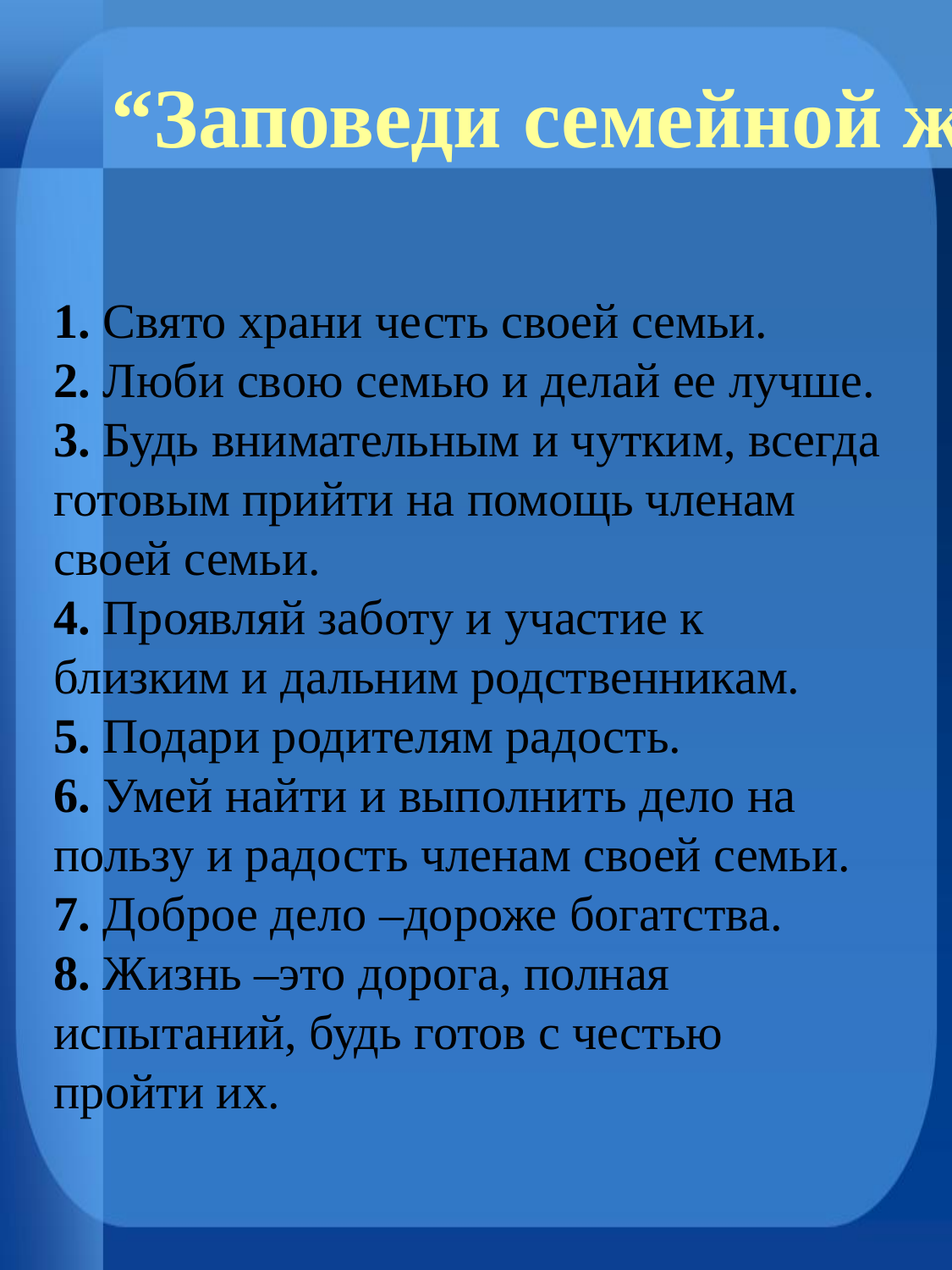

“Заповеди семейной жизни”
# 1. Свято храни честь своей семьи. 2. Люби свою семью и делай ее лучше. 3. Будь внимательным и чутким, всегда готовым прийти на помощь членам своей семьи. 4. Проявляй заботу и участие к близким и дальним родственникам. 5. Подари родителям радость. 6. Умей найти и выполнить дело на пользу и радость членам своей семьи. 7. Доброе дело –дороже богатства. 8. Жизнь –это дорога, полная испытаний, будь готов с честью пройти их.